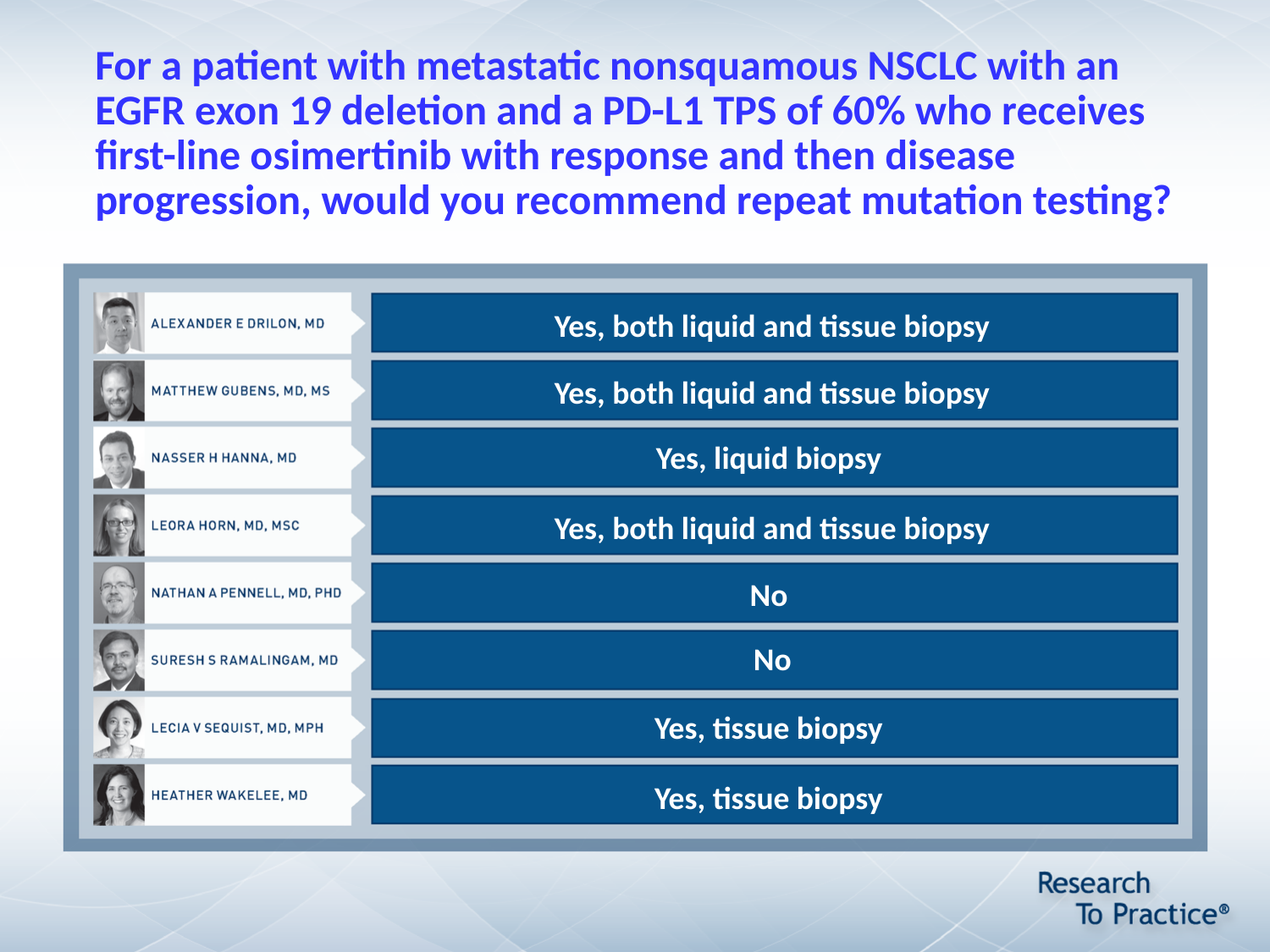

# For a patient with metastatic nonsquamous NSCLC with an EGFR exon 19 deletion and a PD-L1 TPS of 60% who receives first-line osimertinib with response and then disease progression, would you recommend repeat mutation testing?
Yes, both liquid and tissue biopsy
Yes, both liquid and tissue biopsy
Yes, liquid biopsy
Yes, both liquid and tissue biopsy
No
No
Yes, tissue biopsy
Yes, tissue biopsy